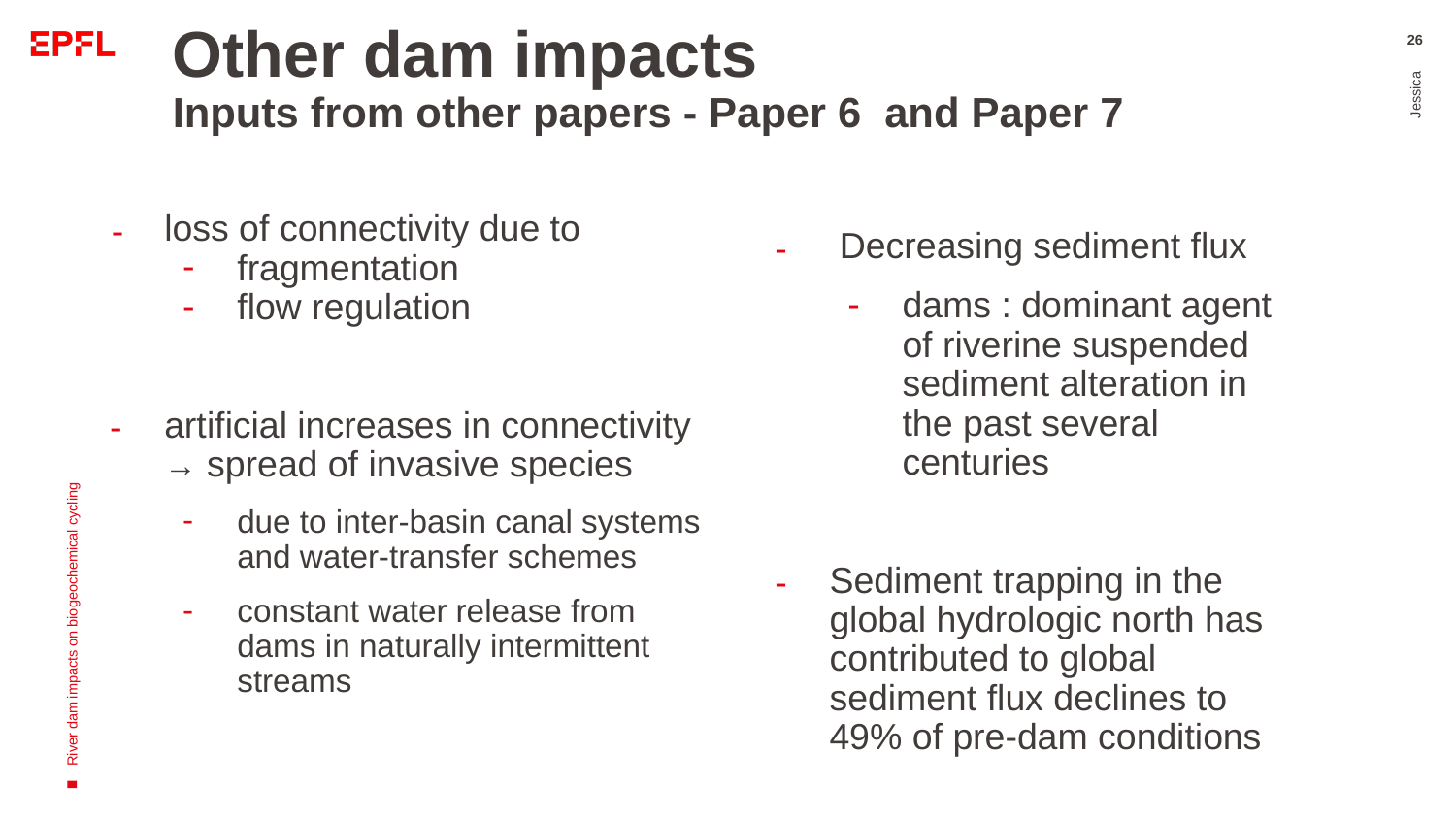

# Other dam impacts
Inputs from other papers - Paper 6  and Paper 7
26

loss of connectivity due to
fragmentation
flow regulation

artificial increases in connectivity  → spread of invasive species
due to inter-basin canal systems and water-transfer schemes
constant water release from dams in naturally intermittent streams

 Decreasing sediment flux
dams : dominant agent of riverine suspended sediment alteration in the past several centuries

Sediment trapping in the global hydrologic north has contributed to global sediment flux declines to 49% of pre-dam conditions

Jessica
River dam impacts on biogeochemical cycling